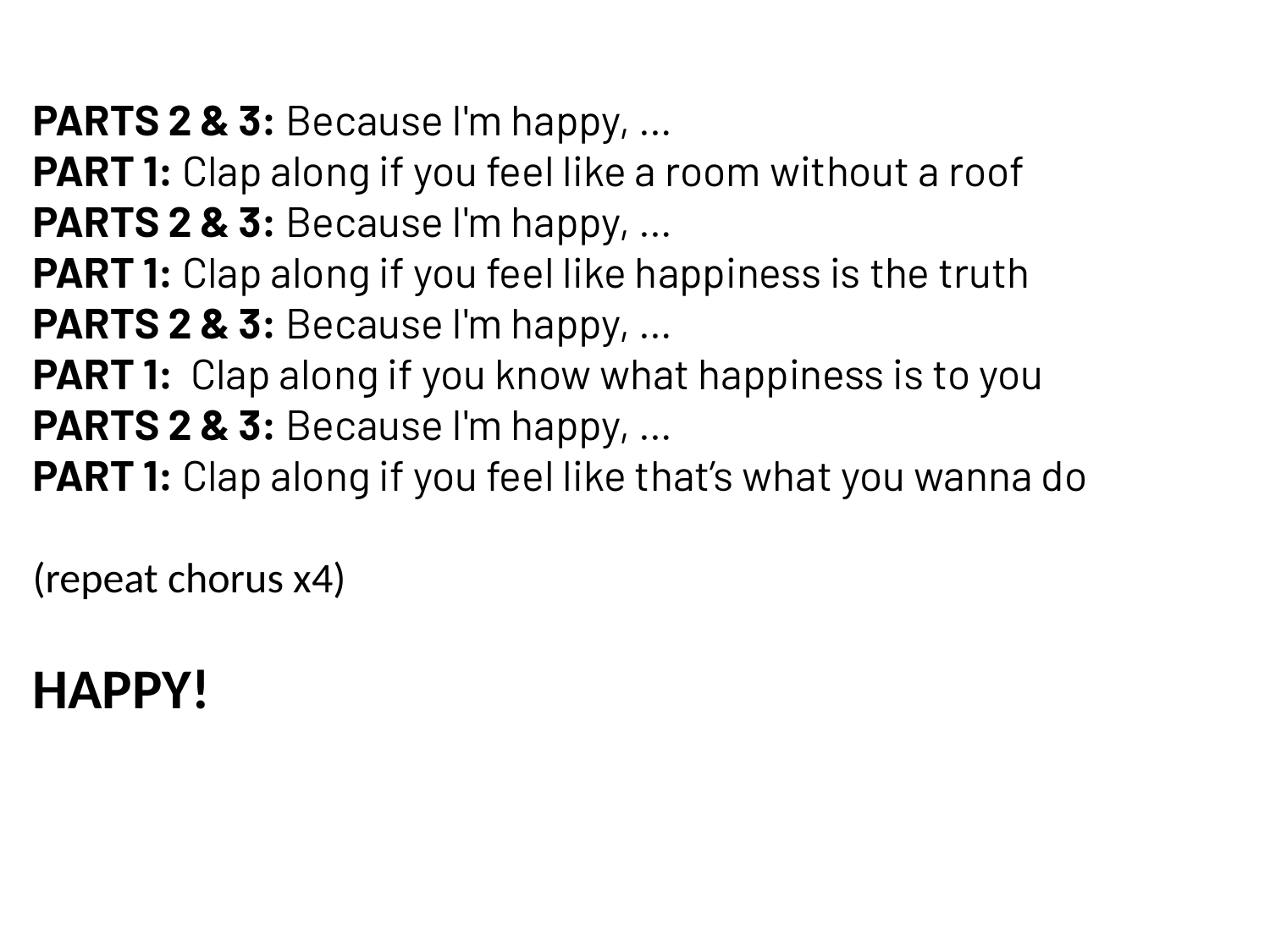

PARTS 2 & 3: Because I'm happy, …
PART 1: Clap along if you feel like a room without a roof
PARTS 2 & 3: Because I'm happy, …
PART 1: Clap along if you feel like happiness is the truth
PARTS 2 & 3: Because I'm happy, …
PART 1:  Clap along if you know what happiness is to you
PARTS 2 & 3: Because I'm happy, …
PART 1: Clap along if you feel like that’s what you wanna do

(repeat chorus x4)

HAPPY!